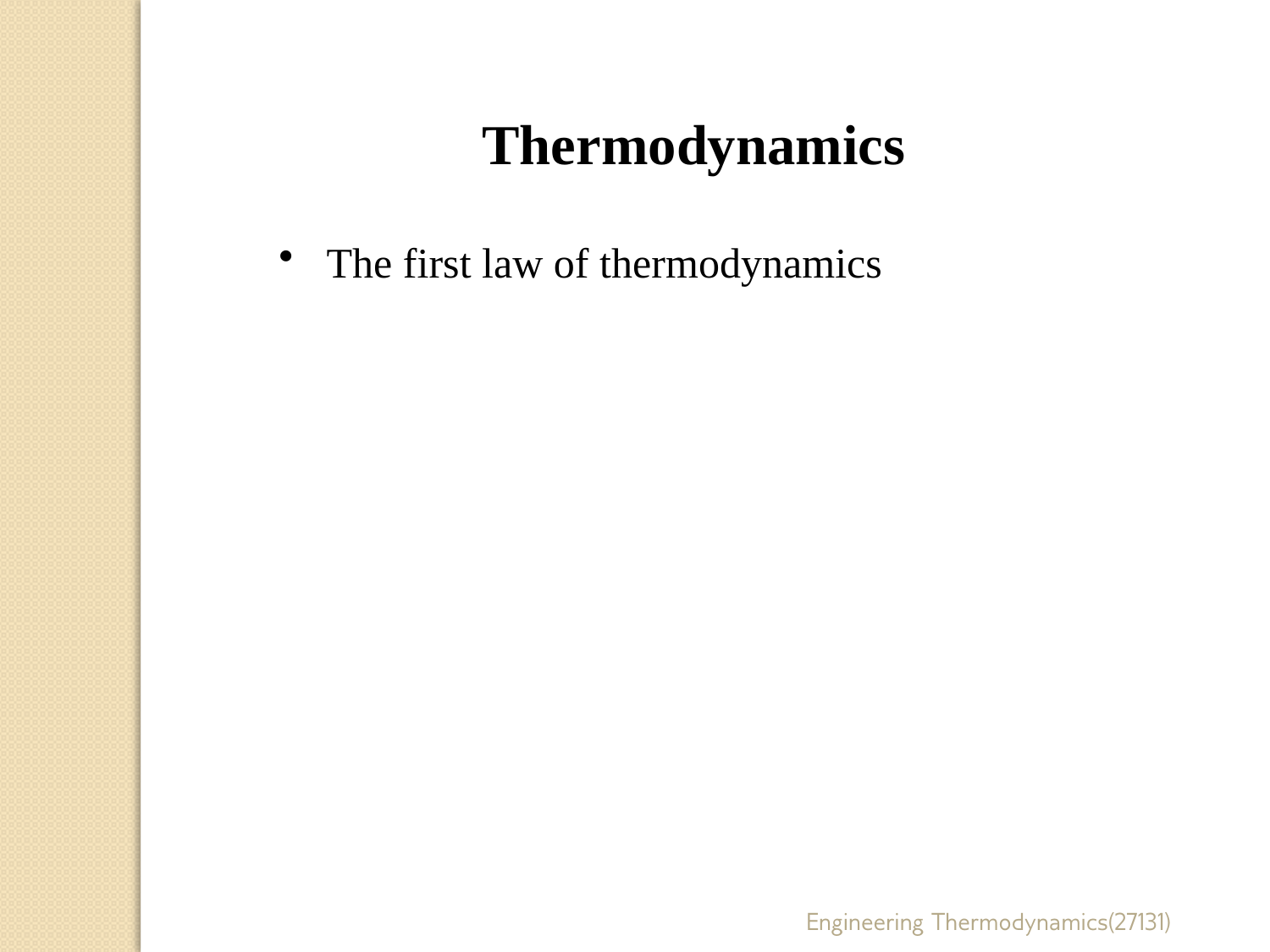

Thermodynamics

The first law of thermodynamics
Engineering Thermodynamics(27131)